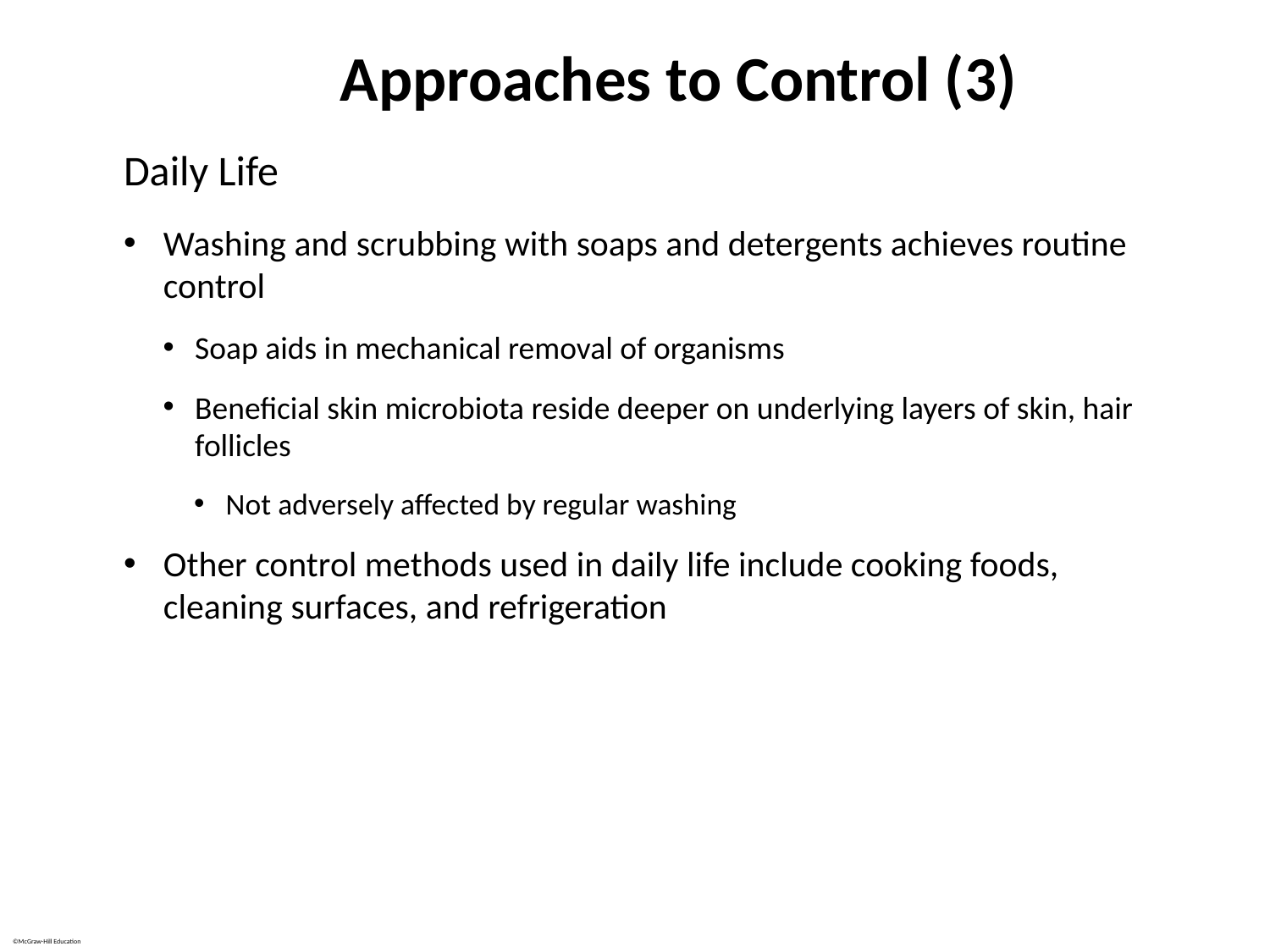

# Approaches to Control (3)
Daily Life
Washing and scrubbing with soaps and detergents achieves routine control
Soap aids in mechanical removal of organisms
Beneficial skin microbiota reside deeper on underlying layers of skin, hair follicles
Not adversely affected by regular washing
Other control methods used in daily life include cooking foods, cleaning surfaces, and refrigeration